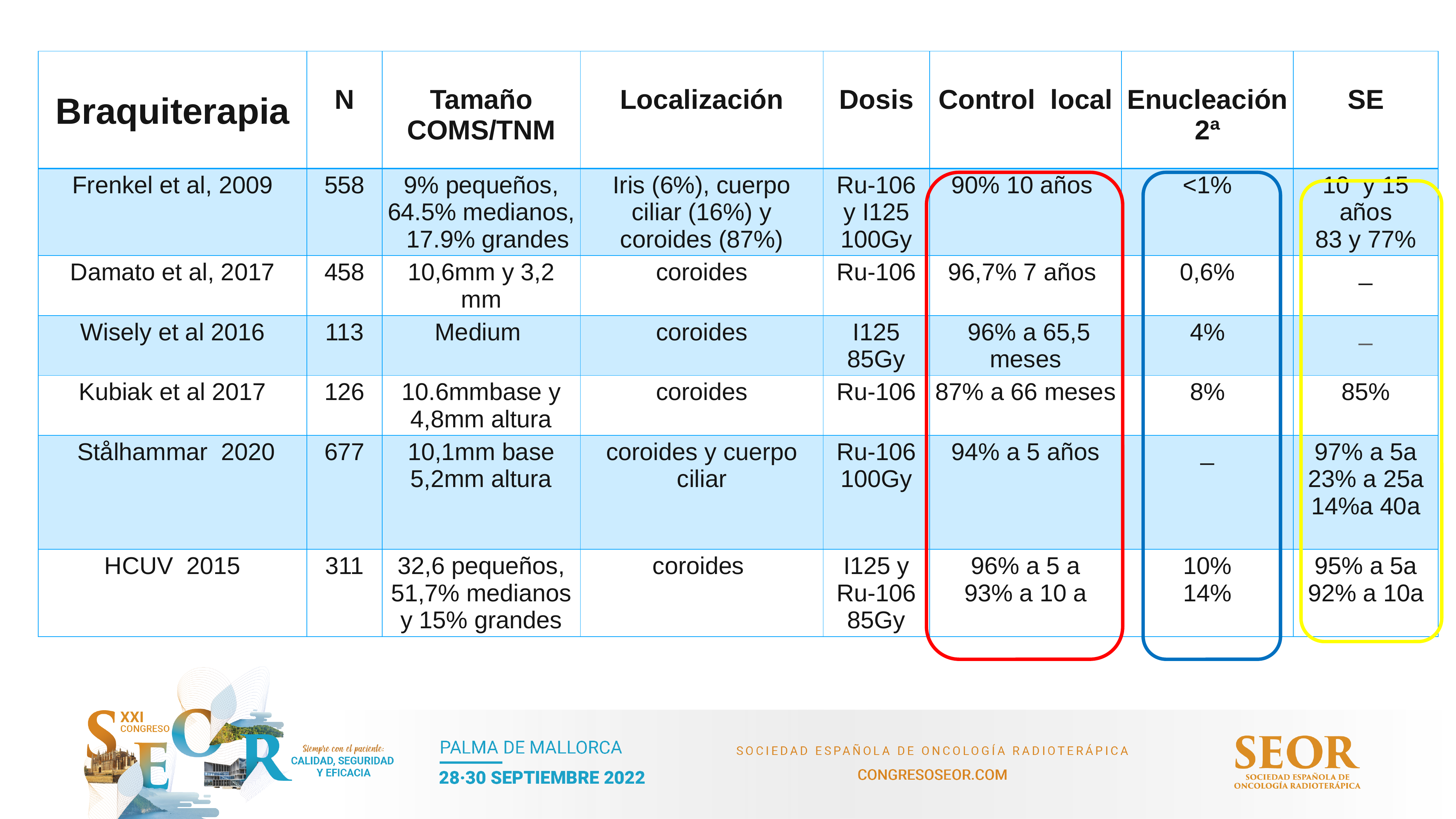

| Braquiterapia | N | Tamaño COMS/TNM | Localización | Dosis | Control local | Enucleación 2ª | SE |
| --- | --- | --- | --- | --- | --- | --- | --- |
| Frenkel et al, 2009 | 558 | 9% pequeños, 64.5% medianos, 17.9% grandes | Iris (6%), cuerpo ciliar (16%) y coroides (87%) | Ru-106 y I125 100Gy | 90% 10 años | <1% | 10 y 15 años 83 y 77% |
| Damato et al, 2017 | 458 | 10,6mm y 3,2 mm | coroides | Ru-106 | 96,7% 7 años | 0,6% | \_ |
| Wisely et al 2016 | 113 | Medium | coroides | I125 85Gy | 96% a 65,5 meses | 4% | \_ |
| Kubiak et al 2017 | 126 | 10.6mmbase y 4,8mm altura | coroides | Ru-106 | 87% a 66 meses | 8% | 85% |
| Stålhammar 2020 | 677 | 10,1mm base 5,2mm altura | coroides y cuerpo ciliar | Ru-106 100Gy | 94% a 5 años | \_ | 97% a 5a 23% a 25a 14%a 40a |
| HCUV 2015 | 311 | 32,6 pequeños, 51,7% medianos y 15% grandes | coroides | I125 y Ru-106 85Gy | 96% a 5 a 93% a 10 a | 10% 14% | 95% a 5a 92% a 10a |